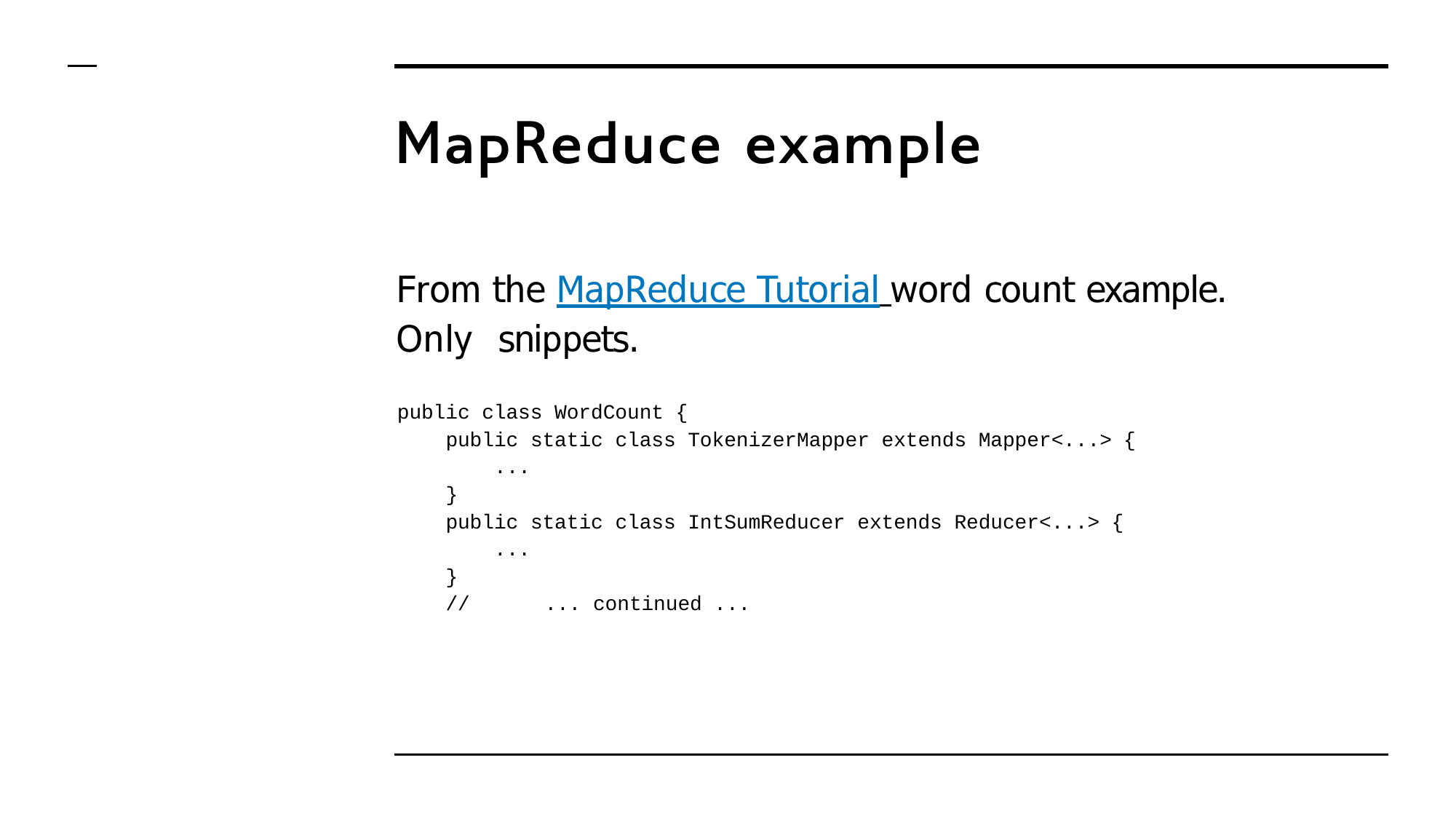

# MapReduce example
From the MapReduce Tutorial word count example. Only  snippets.
public class WordCount {
public static class TokenizerMapper extends Mapper<...> {
...
}
public static class IntSumReducer extends Reducer<...> {
...
}
//	... continued ...